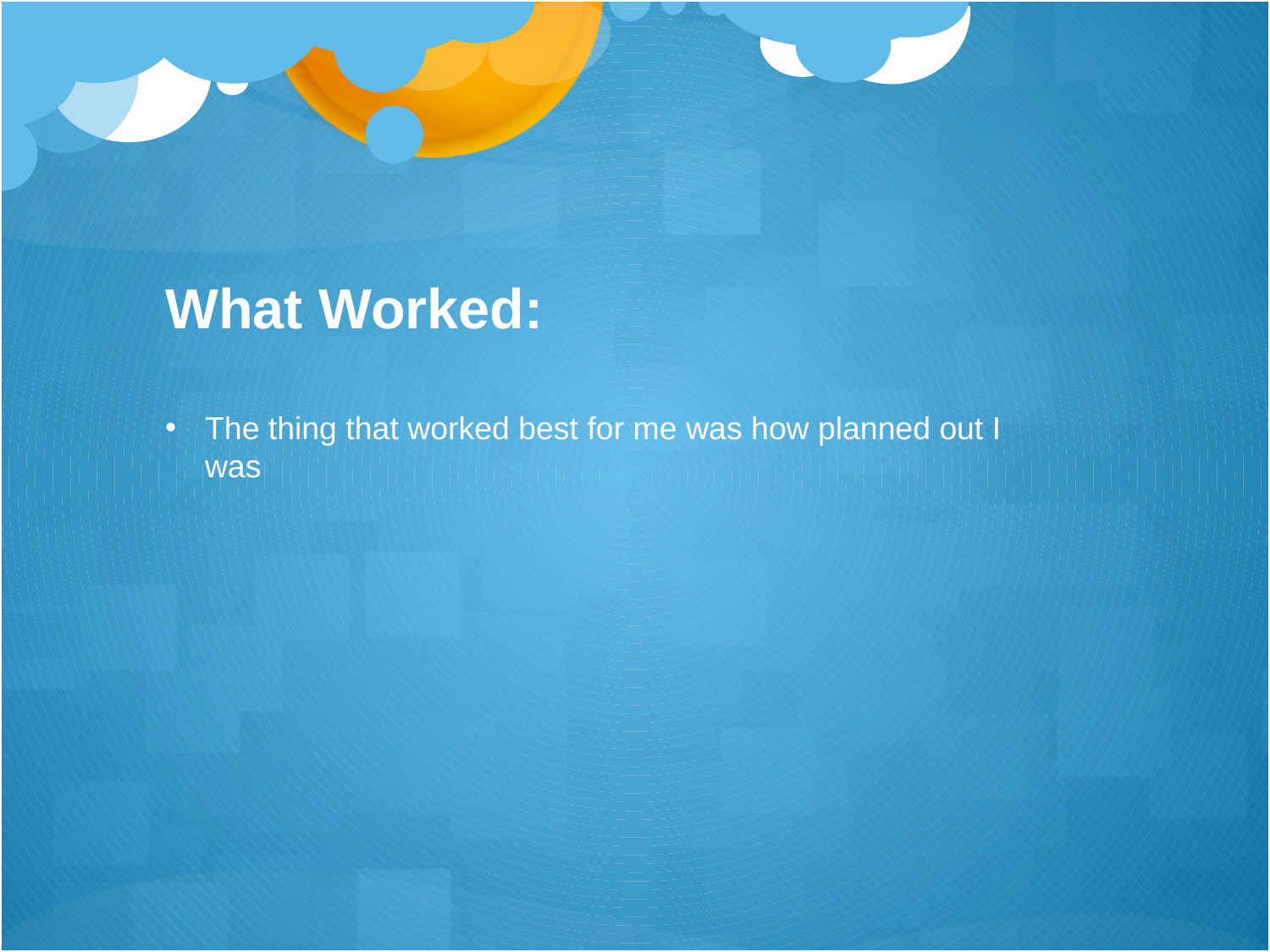

What Worked:

The thing that worked best for me was how planned out I was